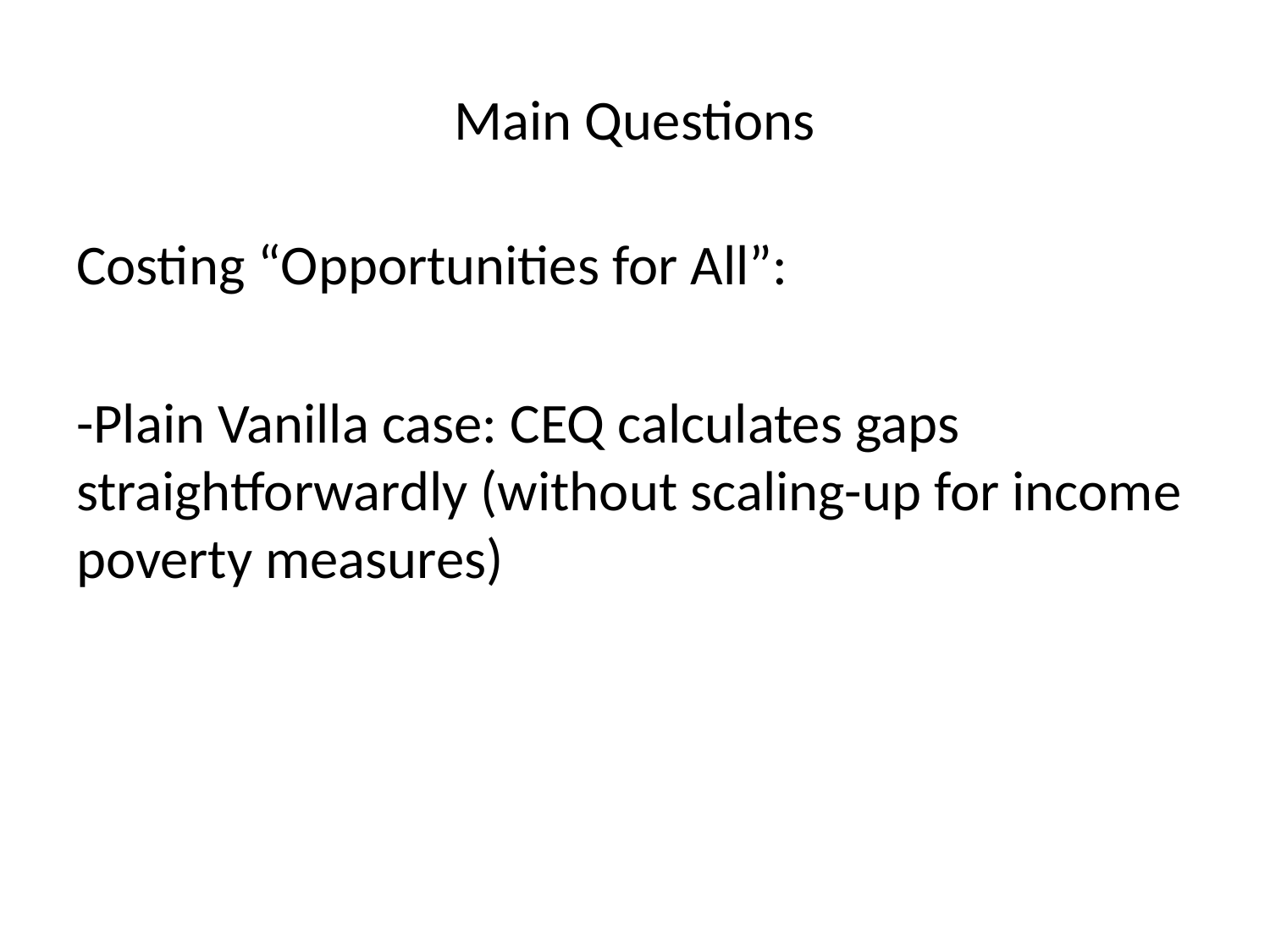

# Main Questions
Costing “Opportunities for All”:

-Plain Vanilla case: CEQ calculates gaps straightforwardly (without scaling-up for income poverty measures)